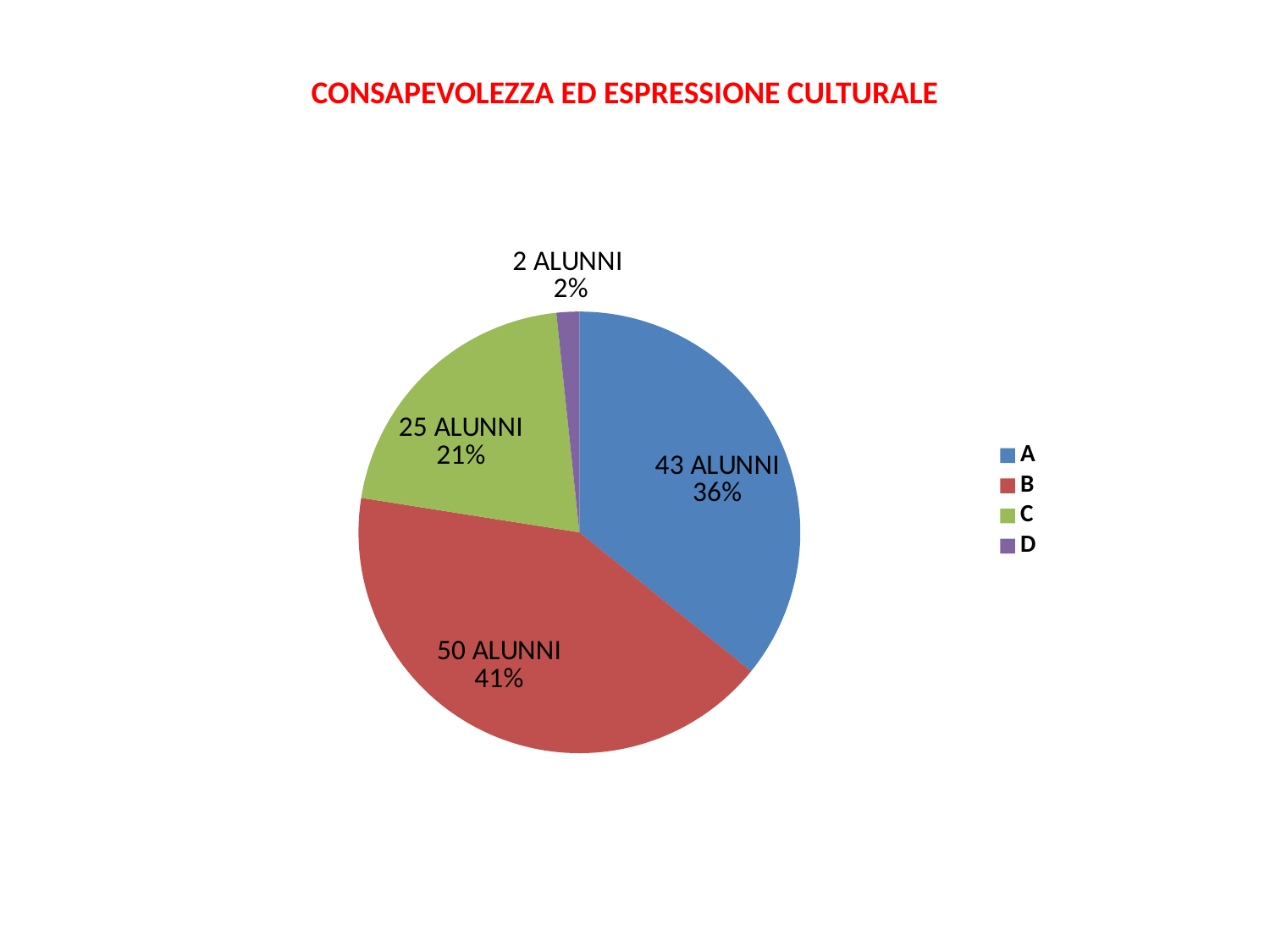

CONSAPEVOLEZZA ED ESPRESSIONE CULTURALE

### Chart

| Category |  |
|---|---|
| A | 43.0 |
| B | 50.0 |
| C | 25.0 |
| D | 2.0 |